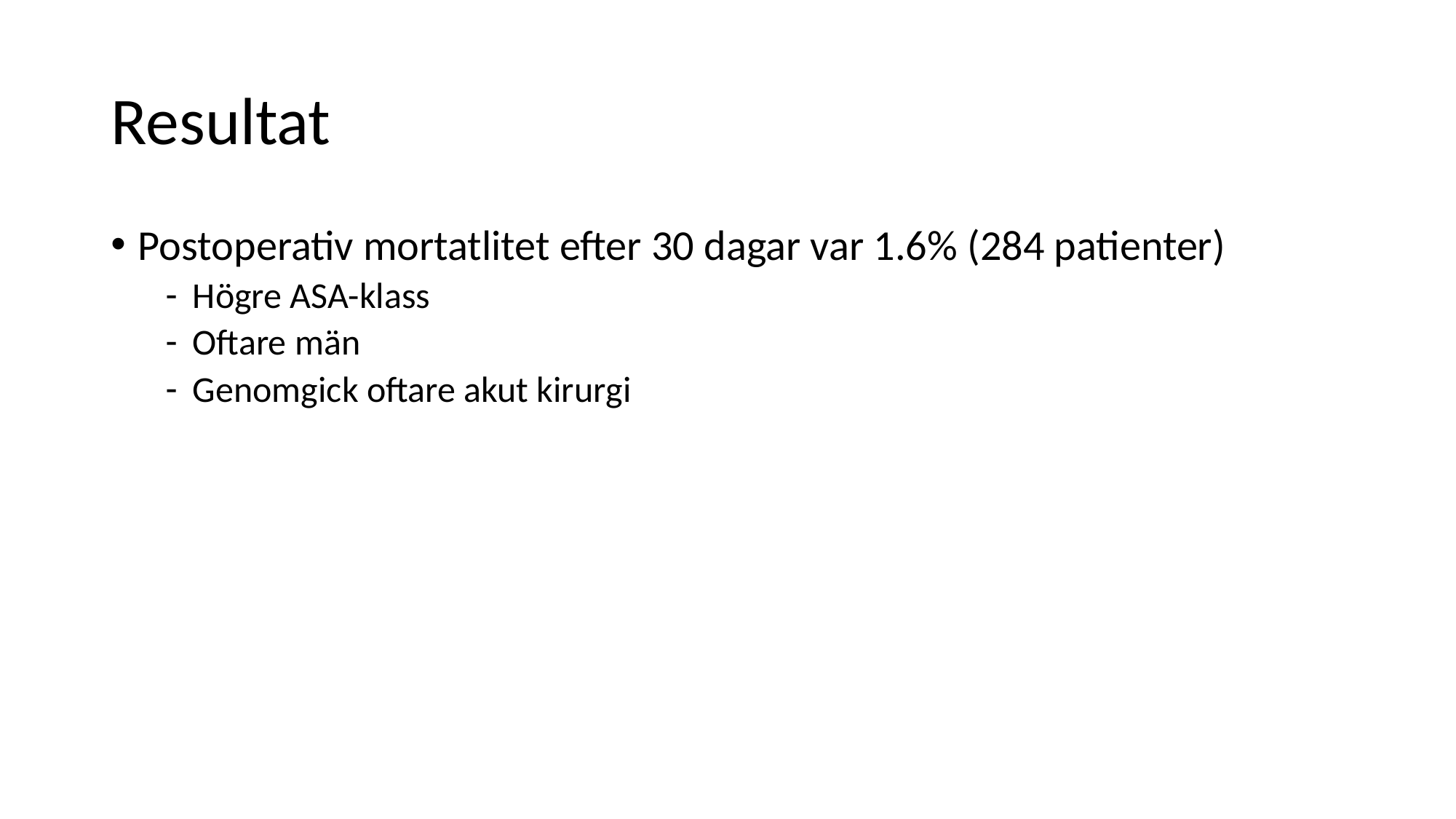

# Resultat
Postoperativ mortatlitet efter 30 dagar var 1.6% (284 patienter)
Högre ASA-klass
Oftare män
Genomgick oftare akut kirurgi